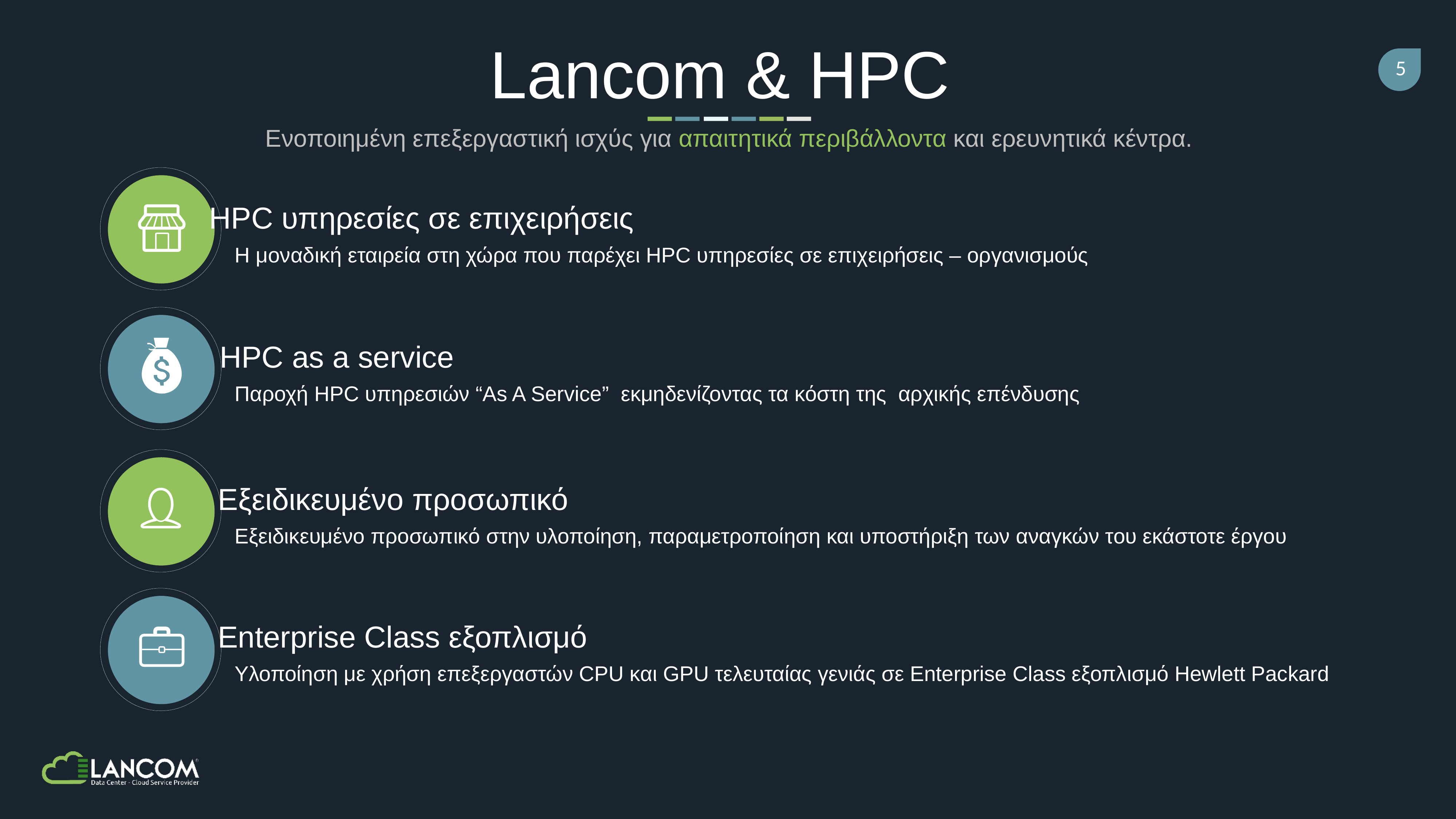

Lancom & HPC

Ενοποιημένη επεξεργαστική ισχύς για απαιτητικά περιβάλλοντα και ερευνητικά κέντρα.

HPC υπηρεσίες σε επιχειρήσεις
H μοναδική εταιρεία στη χώρα που παρέχει HPC υπηρεσίες σε επιχειρήσεις – οργανισμούς

HPC as a service
Παροχή HPC υπηρεσιών “As A Service”  εκμηδενίζοντας τα κόστη της  αρχικής επένδυσης

Εξειδικευμένο προσωπικό
Εξειδικευμένο προσωπικό στην υλοποίηση, παραμετροποίηση και υποστήριξη των αναγκών του εκάστοτε έργου

Enterprise Class εξοπλισμό
Υλοποίηση με χρήση επεξεργαστών CPU και GPU τελευταίας γενιάς σε Enterprise Class εξοπλισμό Hewlett Packard